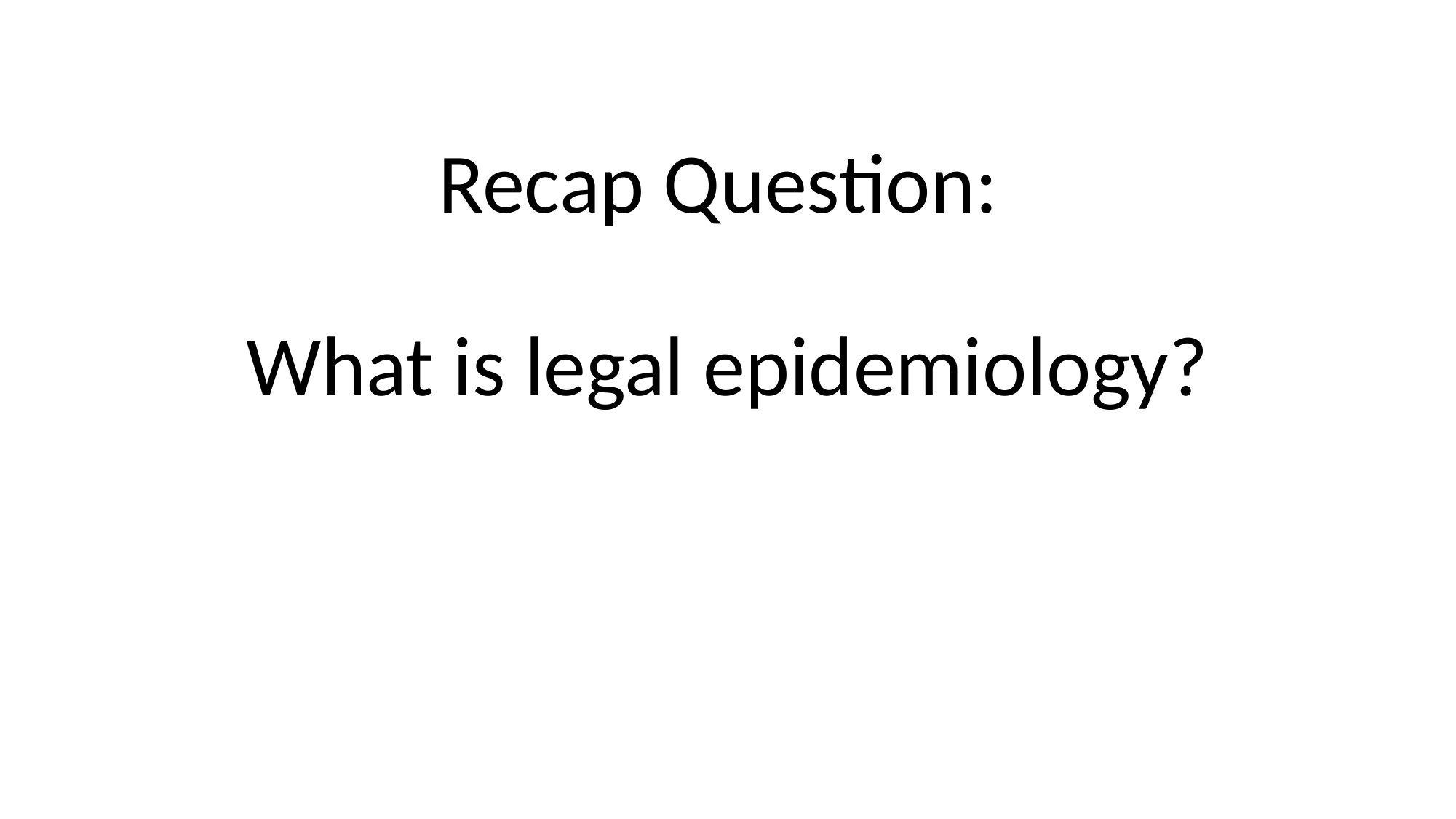

# Recap Question: What is legal epidemiology?